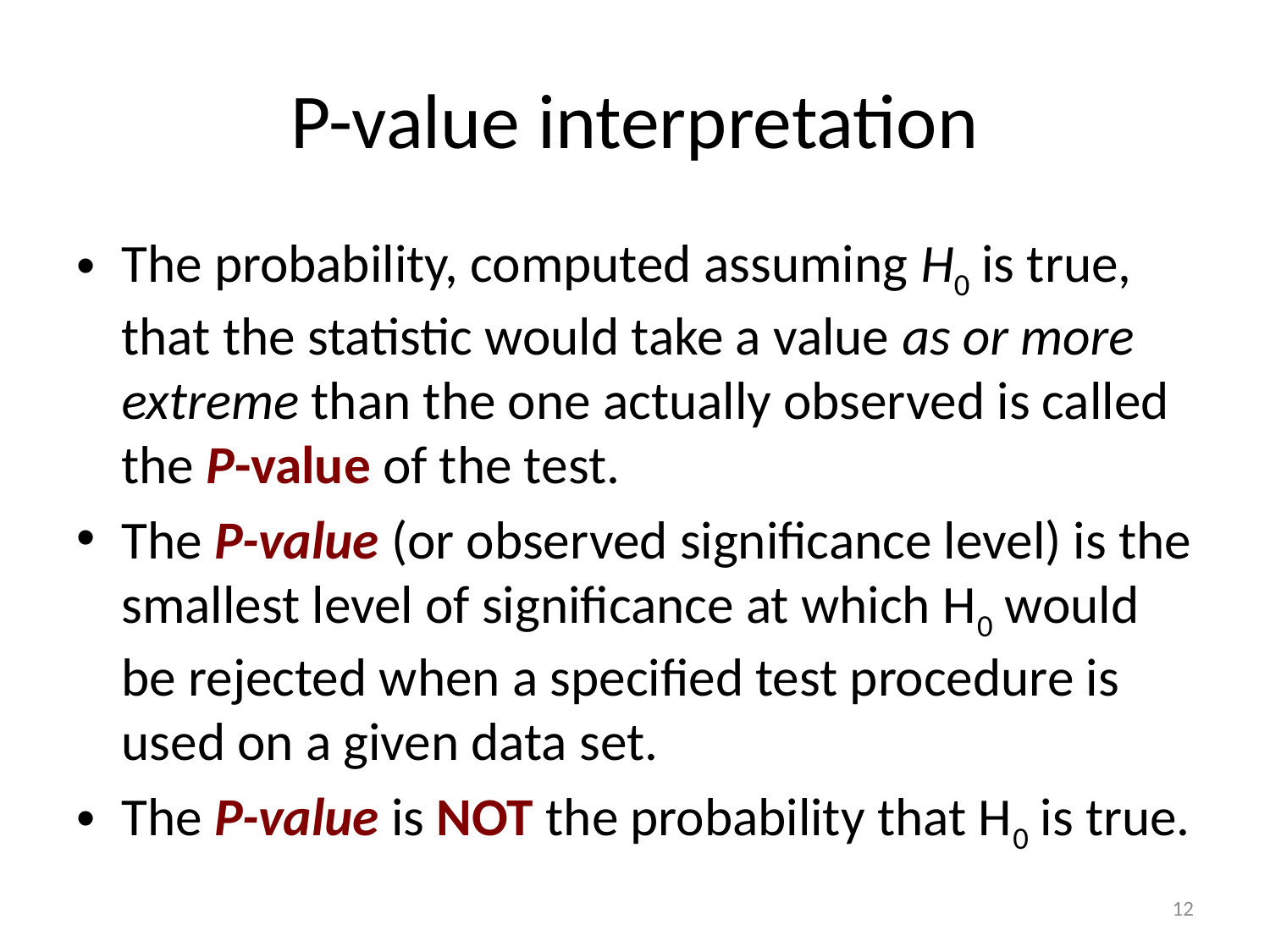

# P-value interpretation
The probability, computed assuming H0 is true, that the statistic would take a value as or more extreme than the one actually observed is called the P-value of the test.
The P-value (or observed significance level) is the smallest level of significance at which H0 would be rejected when a specified test procedure is used on a given data set.
The P-value is NOT the probability that H0 is true.

12